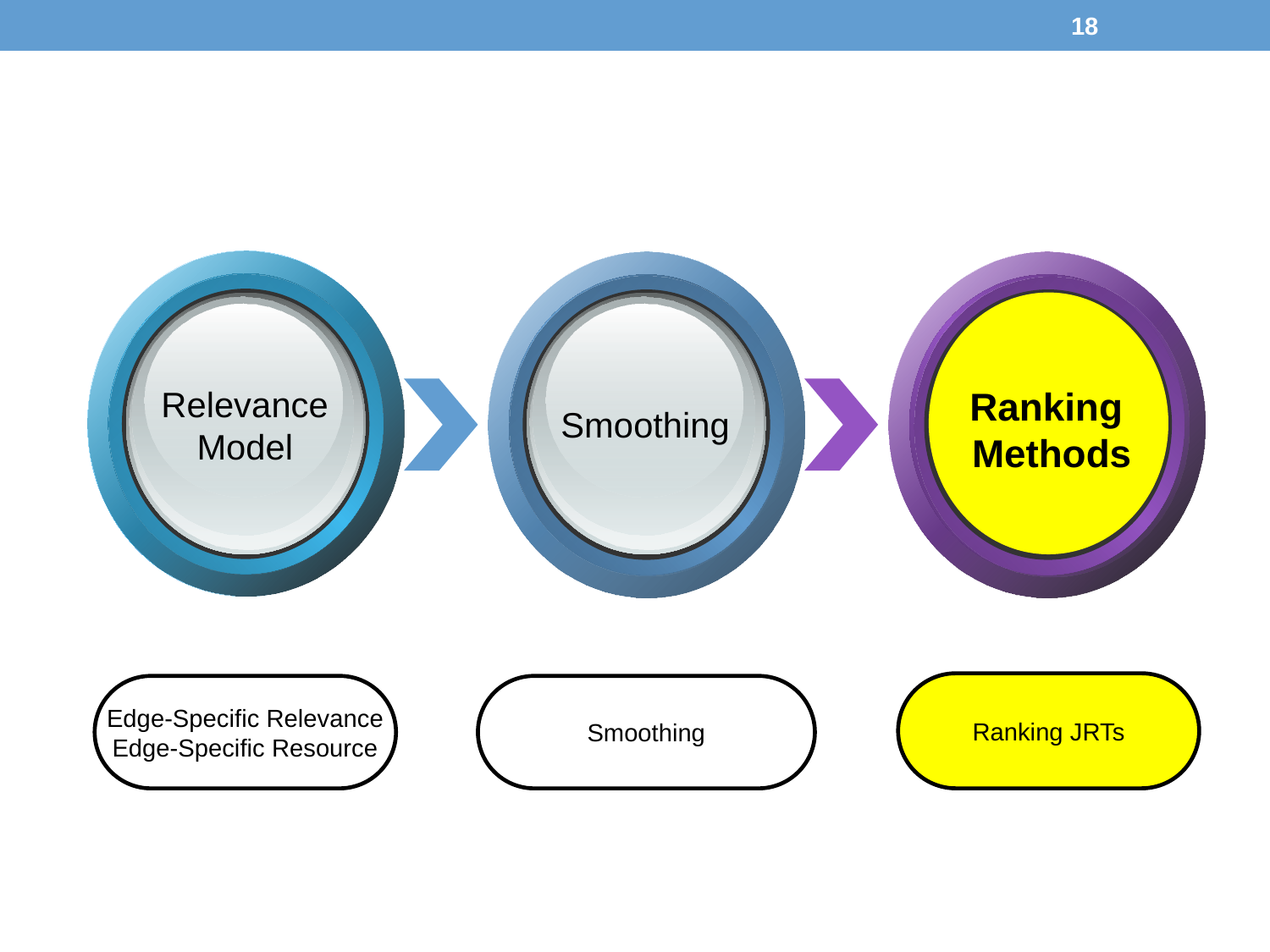

18

Relevance
Model
Ranking
Methods
Smoothing
Ranking JRTs

Edge-Specific Relevance
Edge-Specific Resource

Smoothing